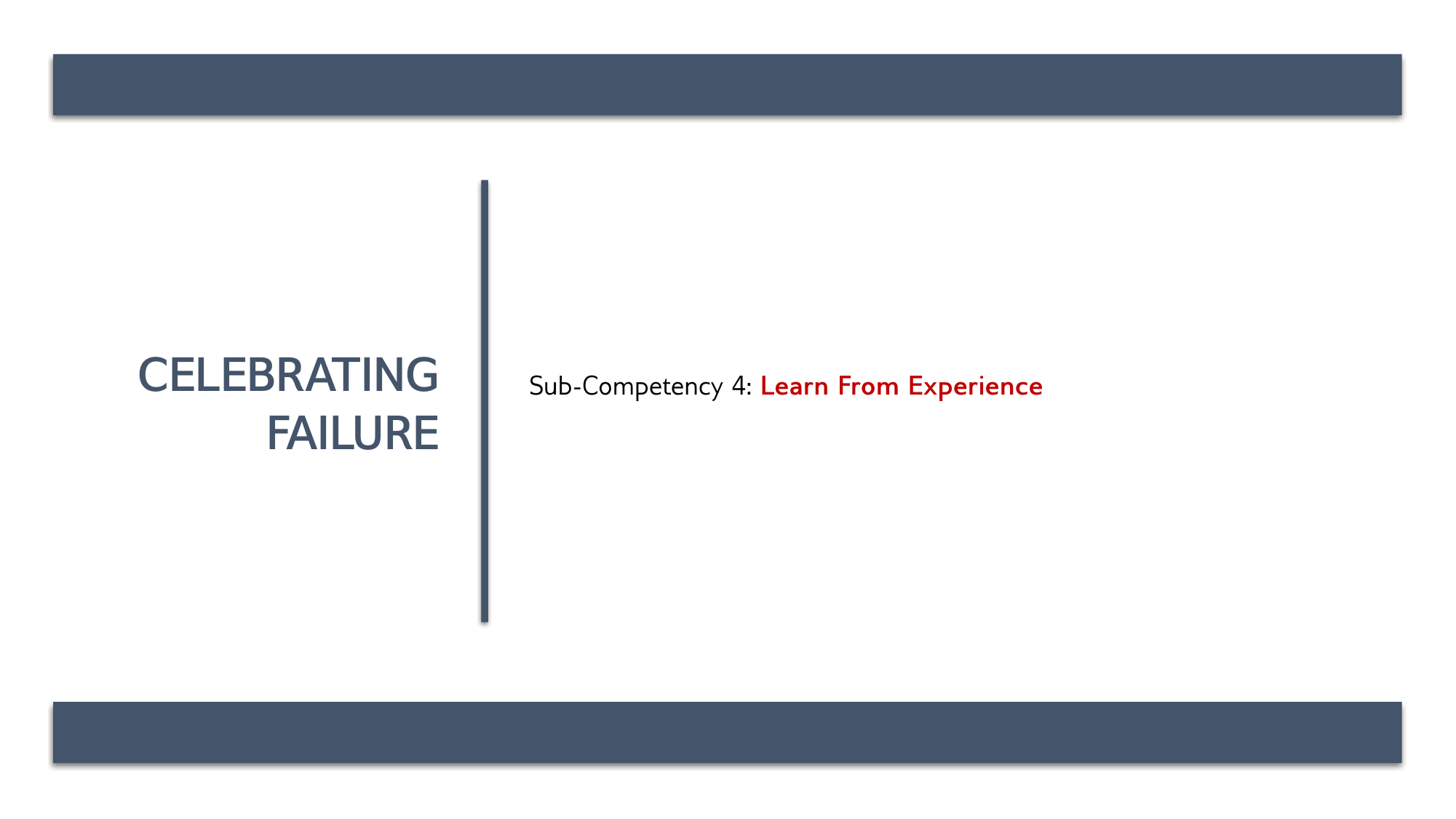

Celebrating failure
Sub-Competency 4: Learn From Experience